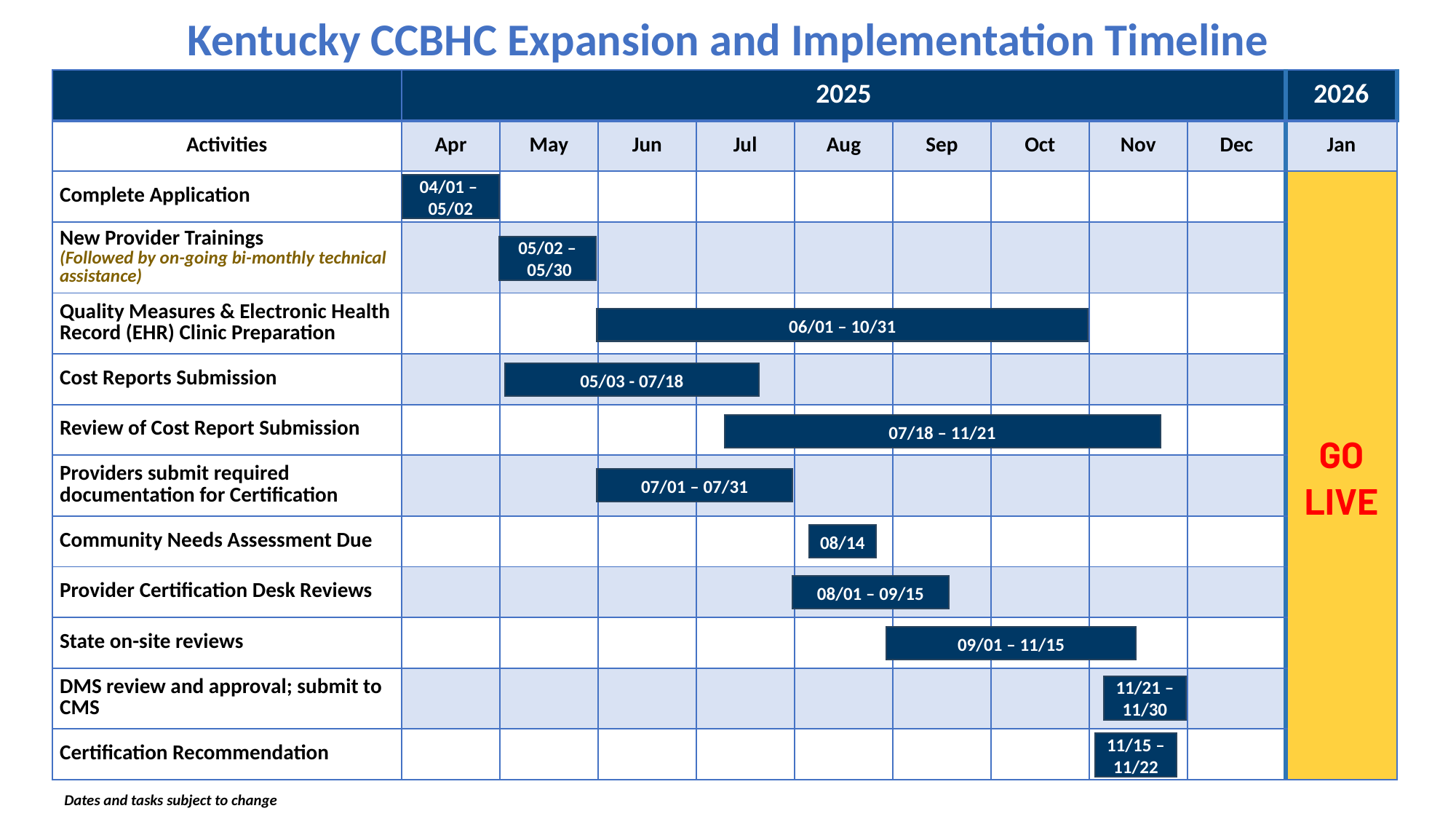

Kentucky CCBHC Expansion and Implementation Timeline
|  | 2025 |  |  |  |  |  |  |  |  | 2026 |
| --- | --- | --- | --- | --- | --- | --- | --- | --- | --- | --- |
| Activities | Apr | May | Jun | Jul | Aug | Sep | Oct | Nov | Dec | Jan |
| Complete Application |  |  |  |  |  |  |  |  |  | GO LIVE |
| New Provider Trainings (Followed by on-going bi-monthly technical assistance) |  |  |  |  |  |  |  |  |  |  |
| Quality Measures & Electronic Health Record (EHR) Clinic Preparation |  |  |  |  |  |  |  |  |  |  |
| Cost Reports Submission |  |  |  |  |  |  |  |  |  |  |
| Review of Cost Report Submission |  |  |  |  |  |  |  |  |  |  |
| Providers submit required documentation for Certification |  |  |  |  |  |  |  |  |  |  |
| Community Needs Assessment Due |  |  |  |  |  |  |  |  |  |  |
| Provider Certification Desk Reviews |  |  |  |  |  |  |  |  |  |  |
| State on-site reviews |  |  |  |  |  |  |  |  |  |  |
| DMS review and approval; submit to CMS |  |  |  |  |  |  |  |  |  |  |
| Certification Recommendation |  |  |  |  |  |  |  |  |  |  |
04/01 –
05/02
05/02 –
 05/30
06/01 – 10/31
05/03 - 07/18
07/18 – 11/21
07/01 – 07/31
08/14
08/01 – 09/15
09/01 – 11/15
11/21 –
11/30
11/15 –
11/22
Dates and tasks subject to change